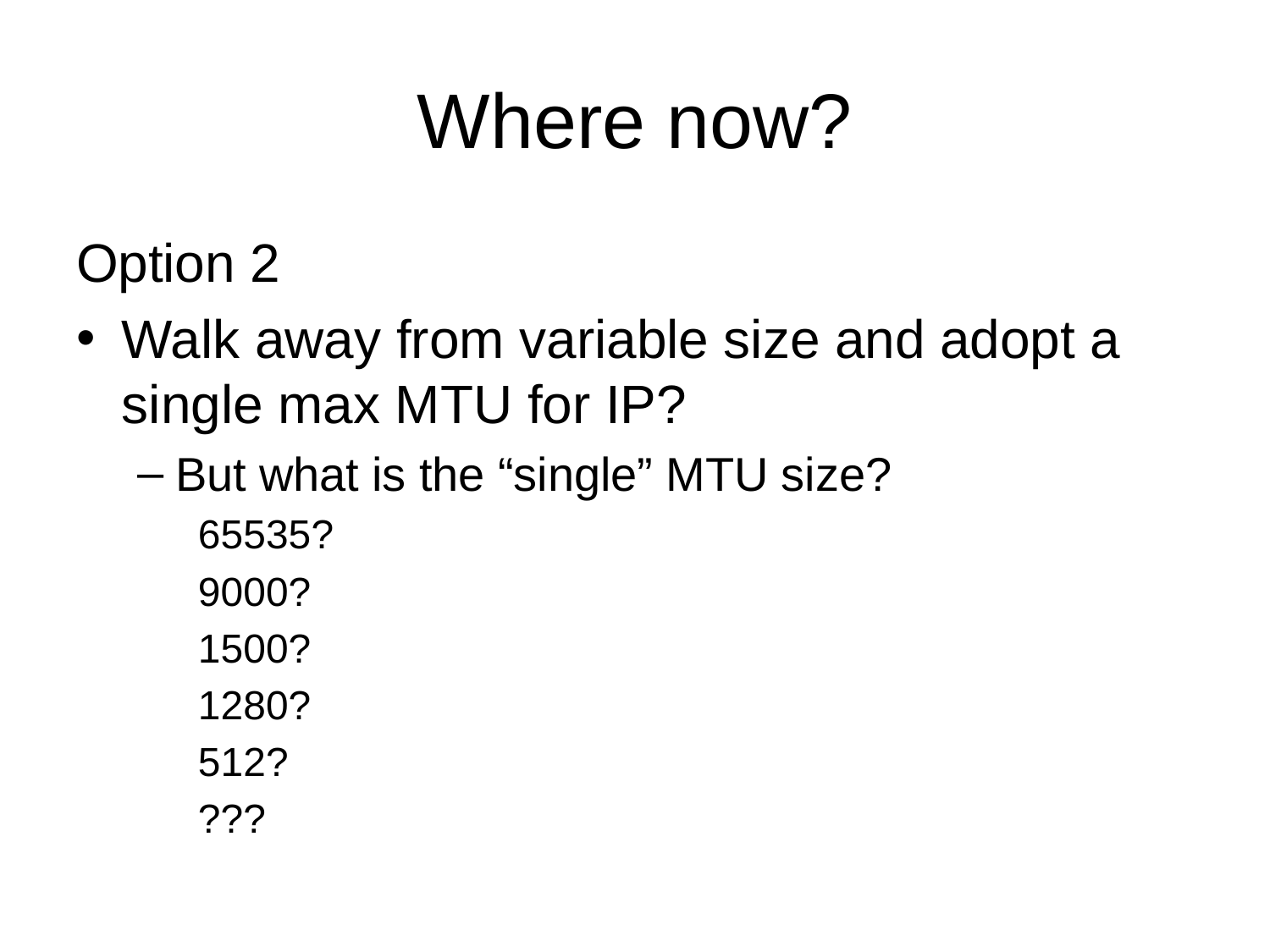

# Where now?
Option 2
Walk away from variable size and adopt a single max MTU for IP?
But what is the “single” MTU size?
65535?
9000?
1500?
1280?
512?
???